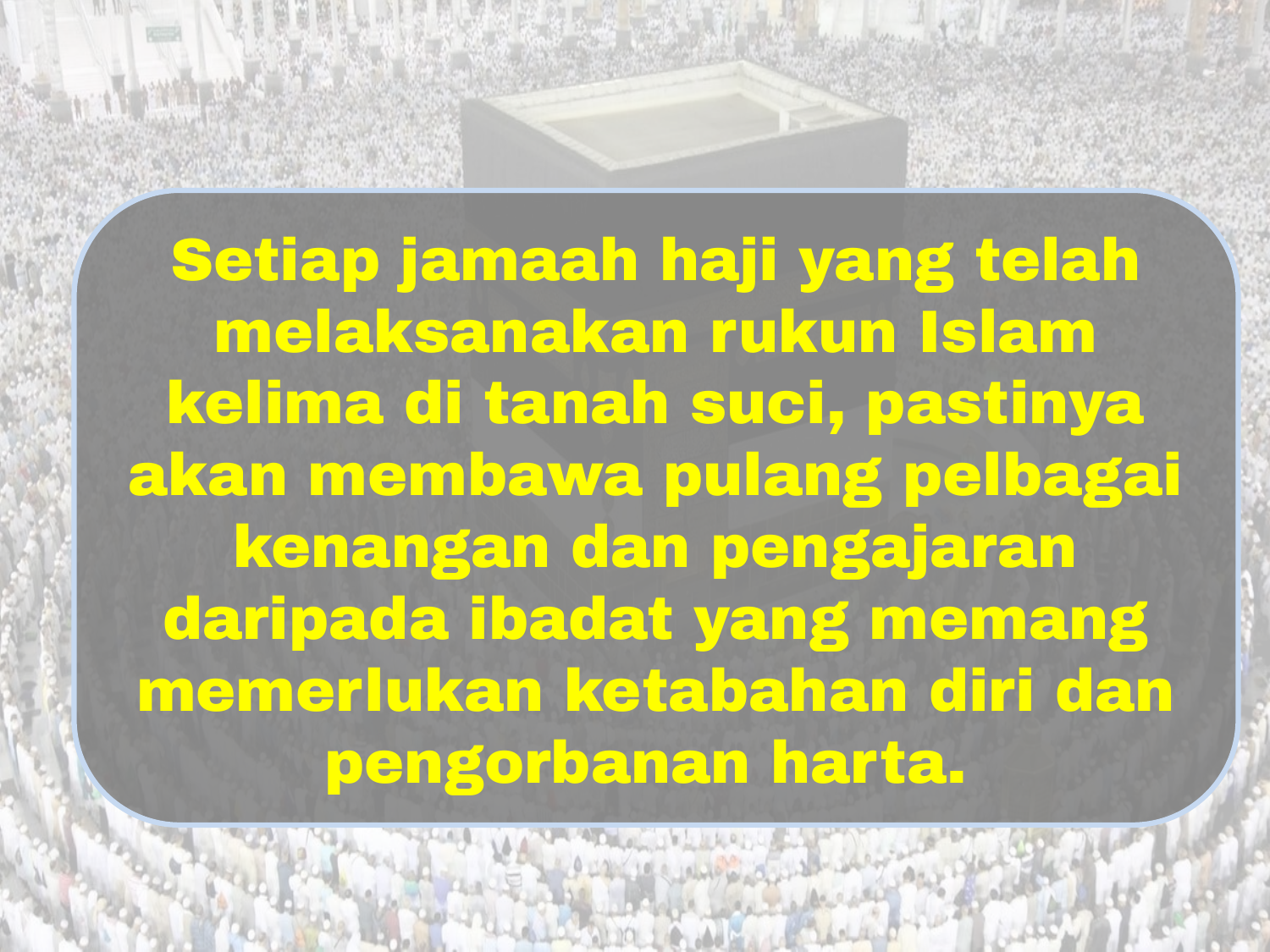

Setiap jamaah haji yang telah melaksanakan rukun Islam kelima di tanah suci, pastinya akan membawa pulang pelbagai kenangan dan pengajaran daripada ibadat yang memang memerlukan ketabahan diri dan pengorbanan harta.